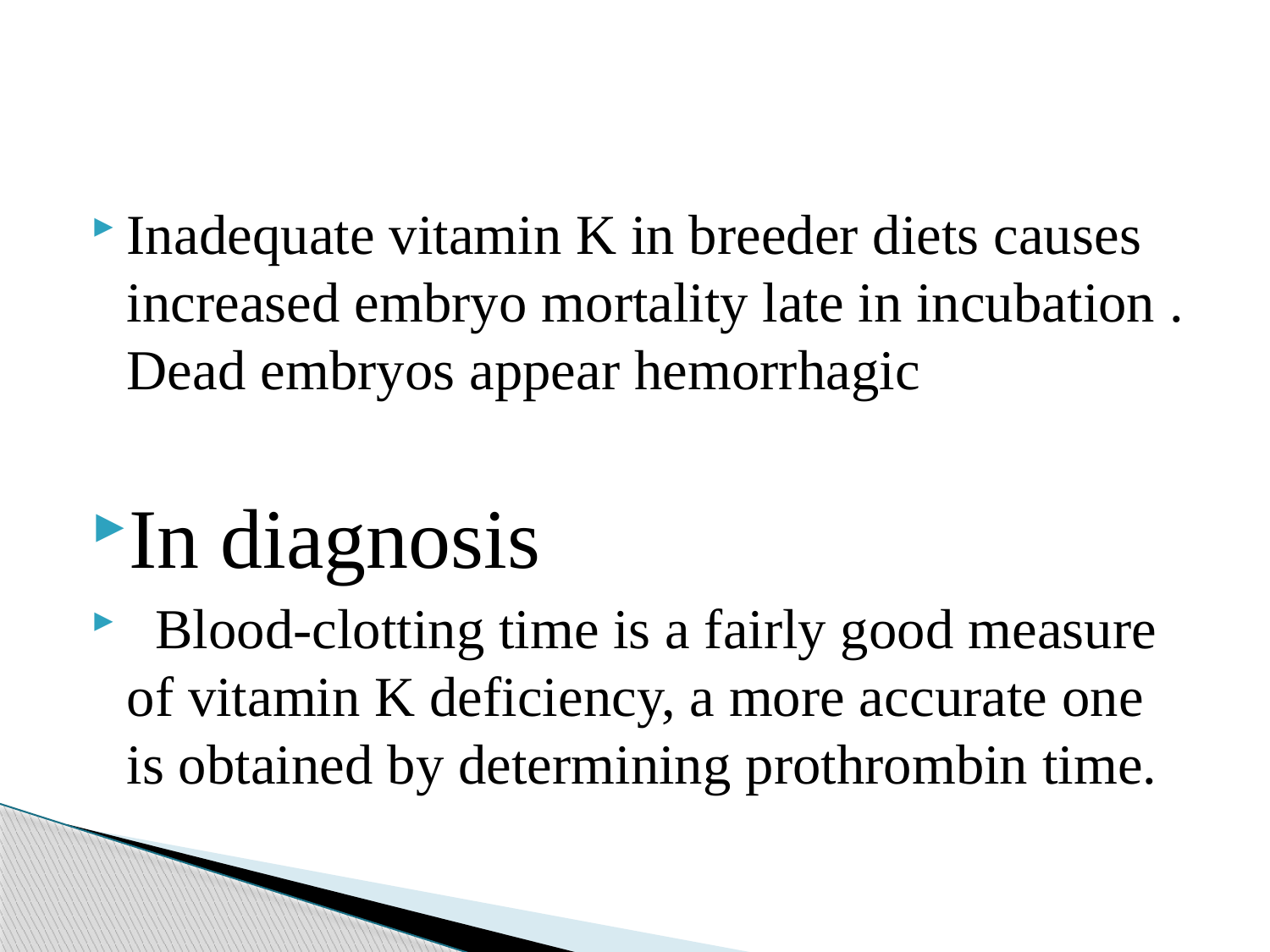

Inadequate vitamin K in breeder diets causes increased embryo mortality late in incubation . Dead embryos appear hemorrhagic

In diagnosis
  Blood-clotting time is a fairly good measure of vitamin K deficiency, a more accurate one is obtained by determining prothrombin time.